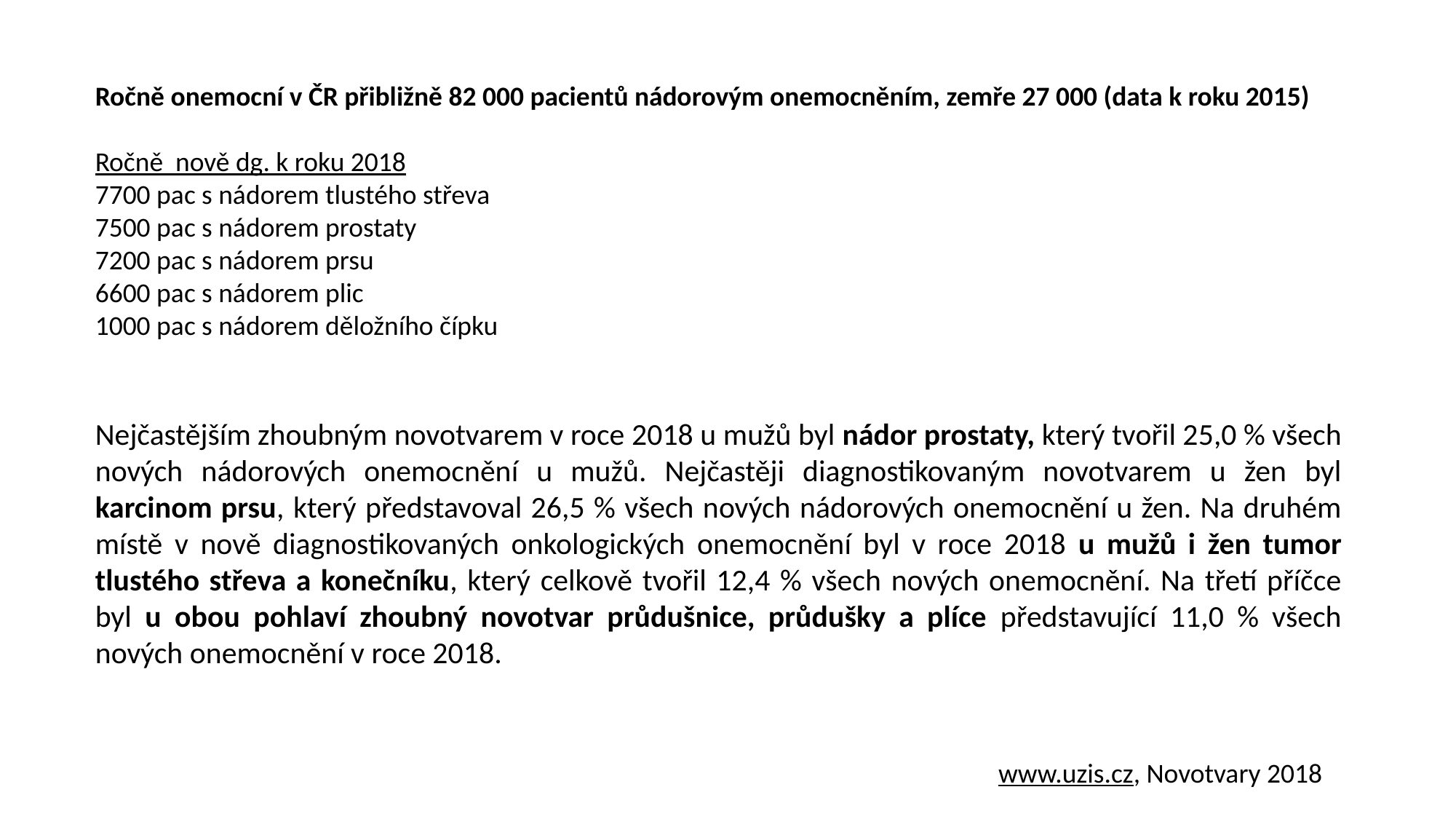

Ročně onemocní v ČR přibližně 82 000 pacientů nádorovým onemocněním, zemře 27 000 (data k roku 2015)

Ročně  nově dg. k roku 2018
7700 pac s nádorem tlustého střeva
7500 pac s nádorem prostaty
7200 pac s nádorem prsu
6600 pac s nádorem plic
1000 pac s nádorem děložního čípku
Nejčastějším zhoubným novotvarem v roce 2018 u mužů byl nádor prostaty, který tvořil 25,0 % všech nových nádorových onemocnění u mužů. Nejčastěji diagnostikovaným novotvarem u žen byl karcinom prsu, který představoval 26,5 % všech nových nádorových onemocnění u žen. Na druhém místě v nově diagnostikovaných onkologických onemocnění byl v roce 2018 u mužů i žen tumor tlustého střeva a konečníku, který celkově tvořil 12,4 % všech nových onemocnění. Na třetí příčce byl u obou pohlaví zhoubný novotvar průdušnice, průdušky a plíce představující 11,0 % všech nových onemocnění v roce 2018.
www.uzis.cz, Novotvary 2018